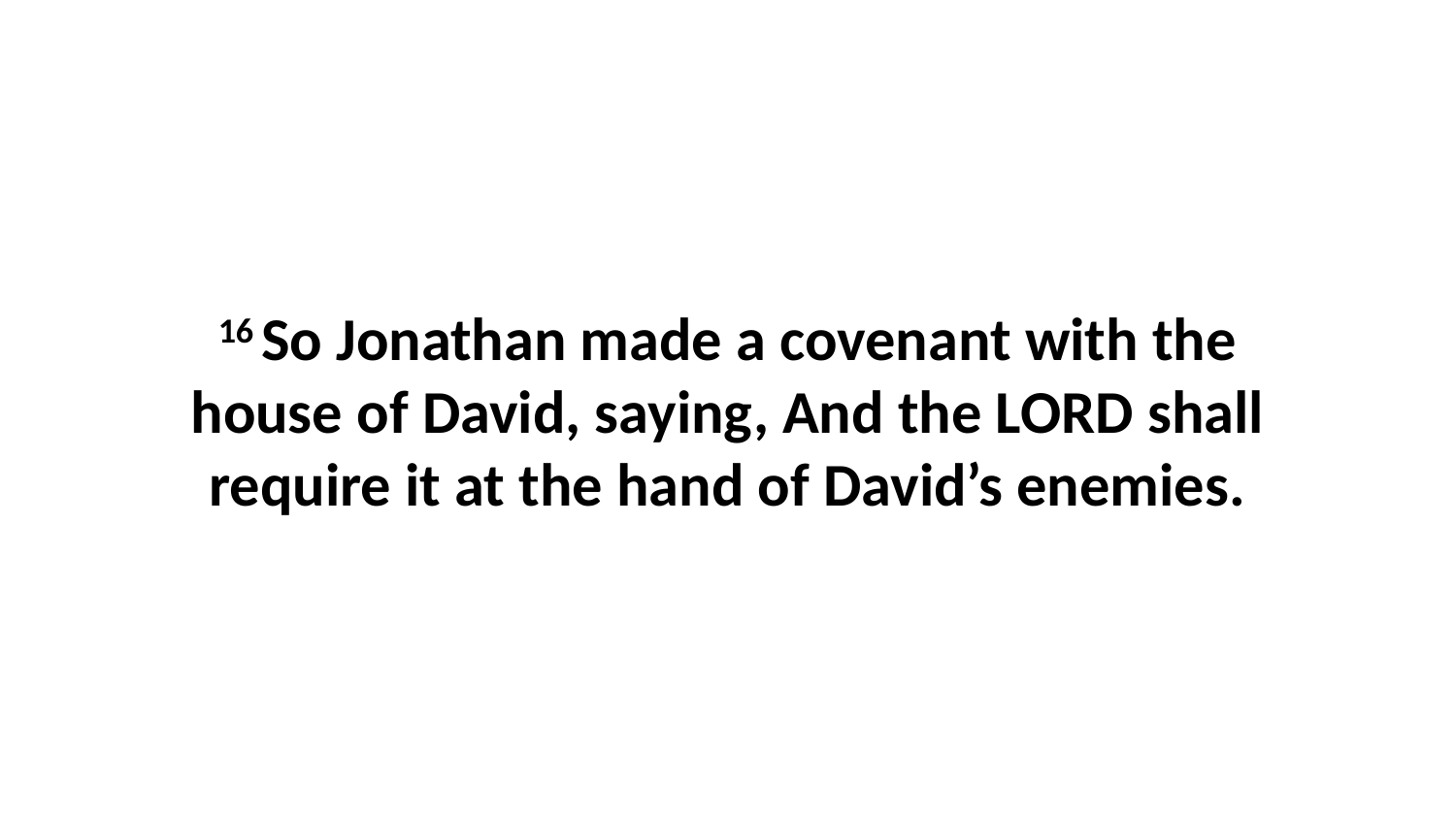

16 So Jonathan made a covenant with the house of David, saying, And the LORD shall require it at the hand of David’s enemies.